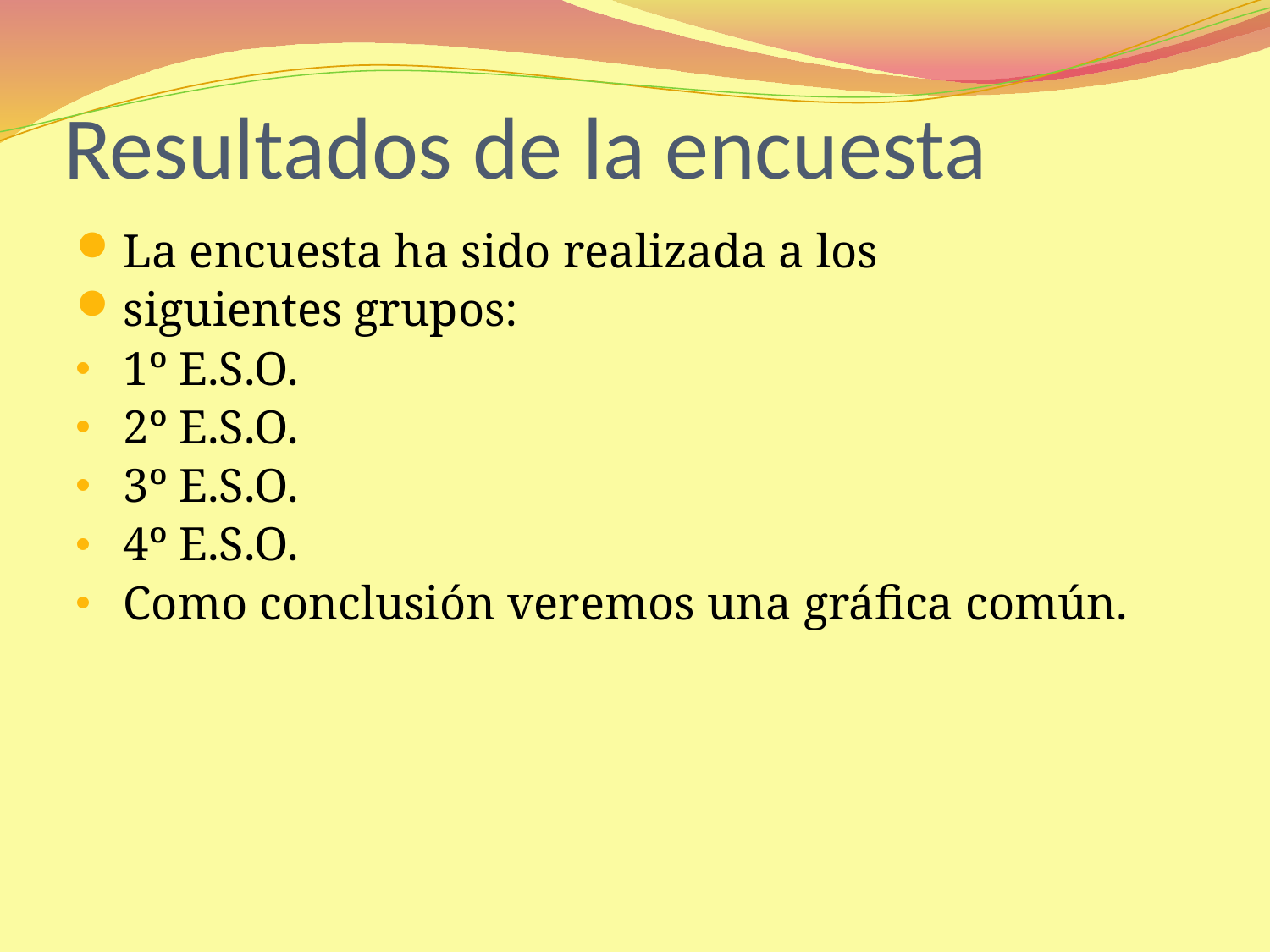

Resultados de la encuesta
La encuesta ha sido realizada a los
siguientes grupos:
1º E.S.O.
2º E.S.O.
3º E.S.O.
4º E.S.O.
Como conclusión veremos una gráfica común.